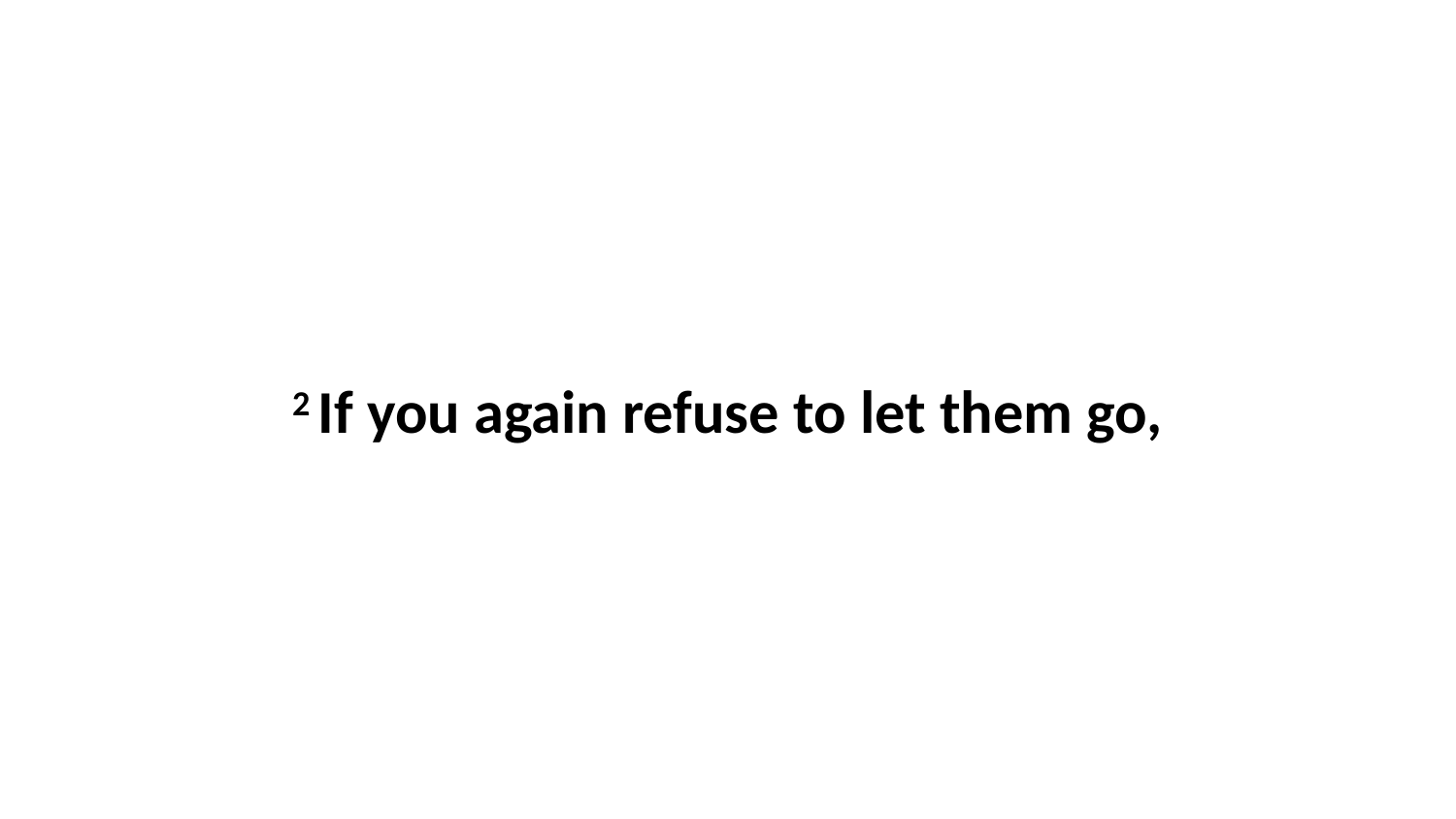

2 If you again refuse to let them go,